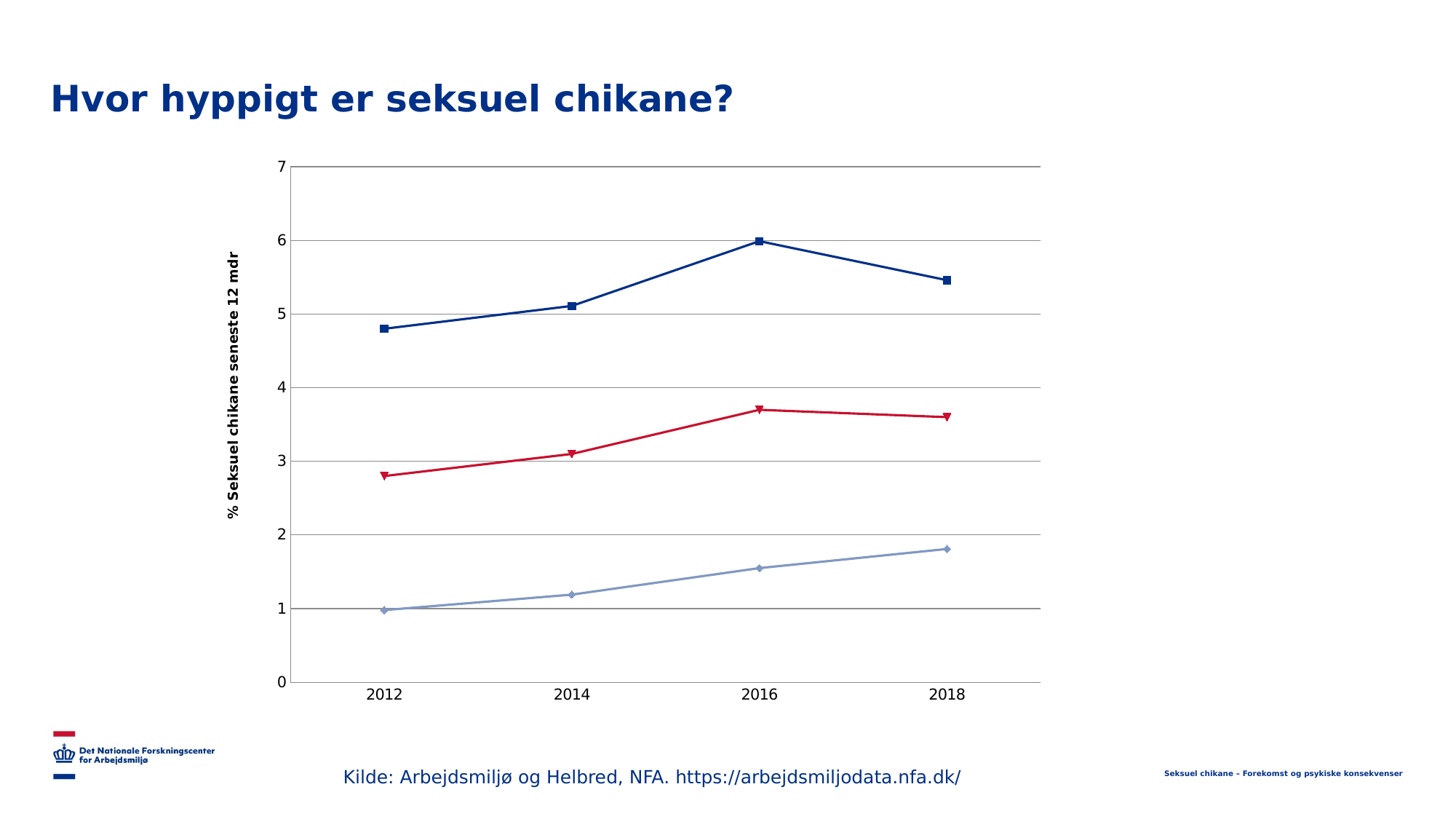

# Hvor hyppigt er seksuel chikane?

### Chart

| Category | Kvinder | Mænd | Total |
|---|---|---|---|
| 2012 | 4.8 | 0.98 | 2.8 |
| 2014 | 5.11 | 1.19 | 3.1 |
| 2016 | 5.99 | 1.55 | 3.7 |
| 2018 | 5.46 | 1.81 | 3.6 |
Seksuel chikane – Forekomst og psykiske konsekvenser
Kilde: Arbejdsmiljø og Helbred, NFA. https://arbejdsmiljodata.nfa.dk/